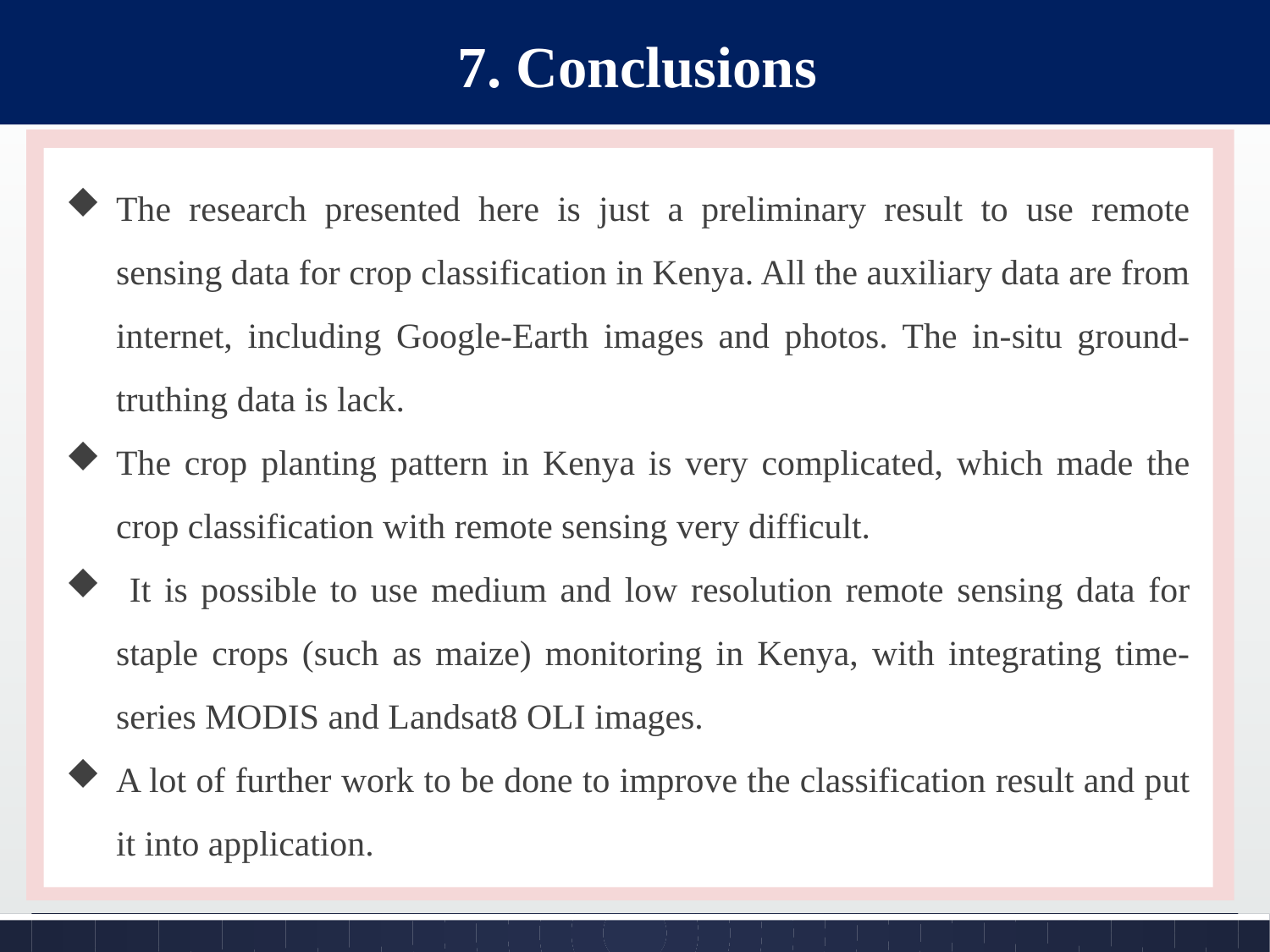

7. Conclusions

The research presented here is just a preliminary result to use remote sensing data for crop classification in Kenya. All the auxiliary data are from internet, including Google-Earth images and photos. The in-situ ground-truthing data is lack.
The crop planting pattern in Kenya is very complicated, which made the crop classification with remote sensing very difficult.
 It is possible to use medium and low resolution remote sensing data for staple crops (such as maize) monitoring in Kenya, with integrating time-series MODIS and Landsat8 OLI images.
A lot of further work to be done to improve the classification result and put it into application.